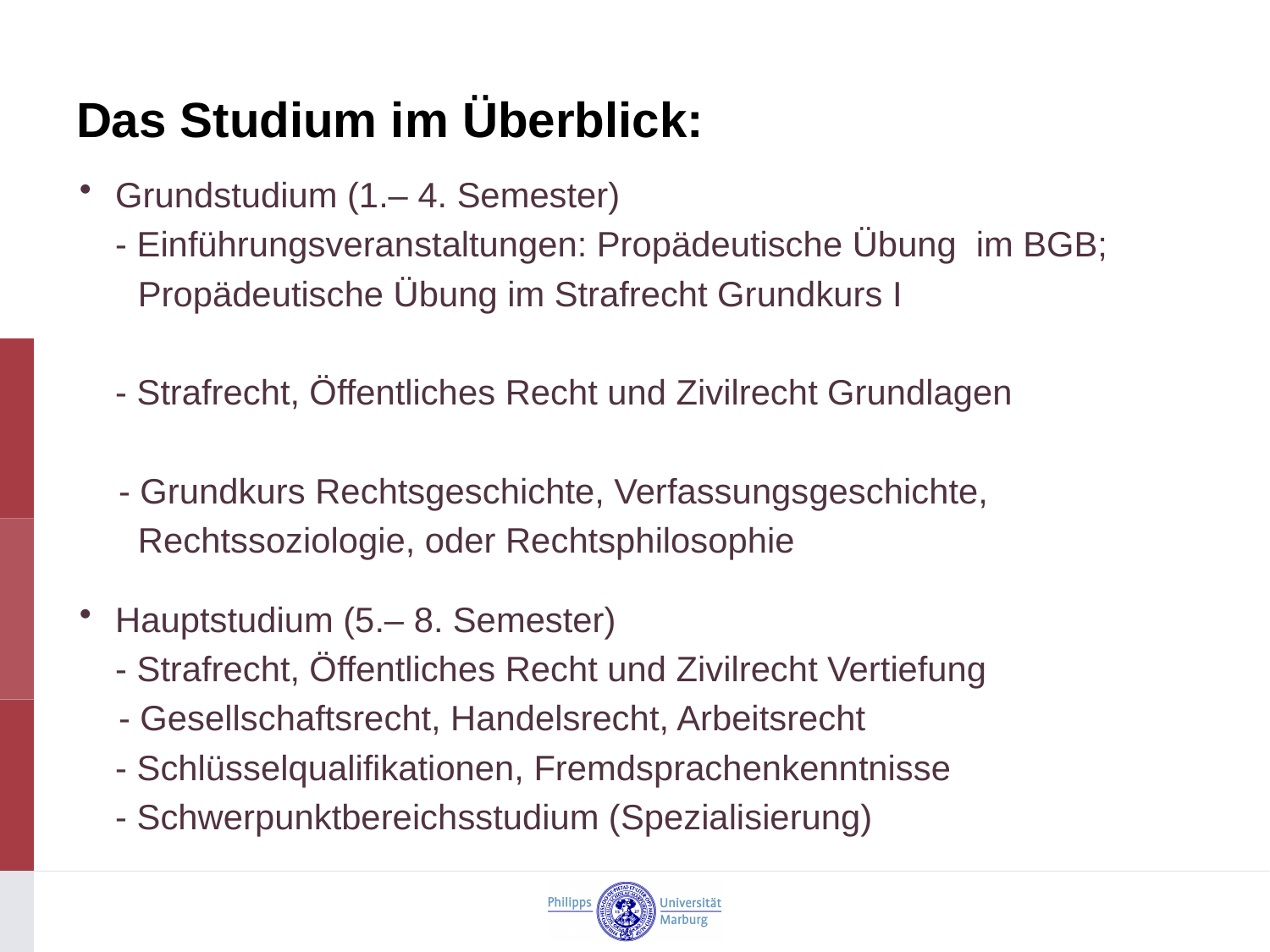

# Das Studium im Überblick:
Grundstudium (1.– 4. Semester)
	- Einführungsveranstaltungen: Propädeutische Übung  im BGB;
      Propädeutische Übung im Strafrecht Grundkurs I

	- Strafrecht, Öffentliches Recht und Zivilrecht Grundlagen

    - Grundkurs Rechtsgeschichte, Verfassungsgeschichte,
      Rechtssoziologie, oder Rechtsphilosophie

Hauptstudium (5.– 8. Semester)
	- Strafrecht, Öffentliches Recht und Zivilrecht Vertiefung
    - Gesellschaftsrecht, Handelsrecht, Arbeitsrecht
	- Schlüsselqualifikationen, Fremdsprachenkenntnisse
	- Schwerpunktbereichsstudium (Spezialisierung)